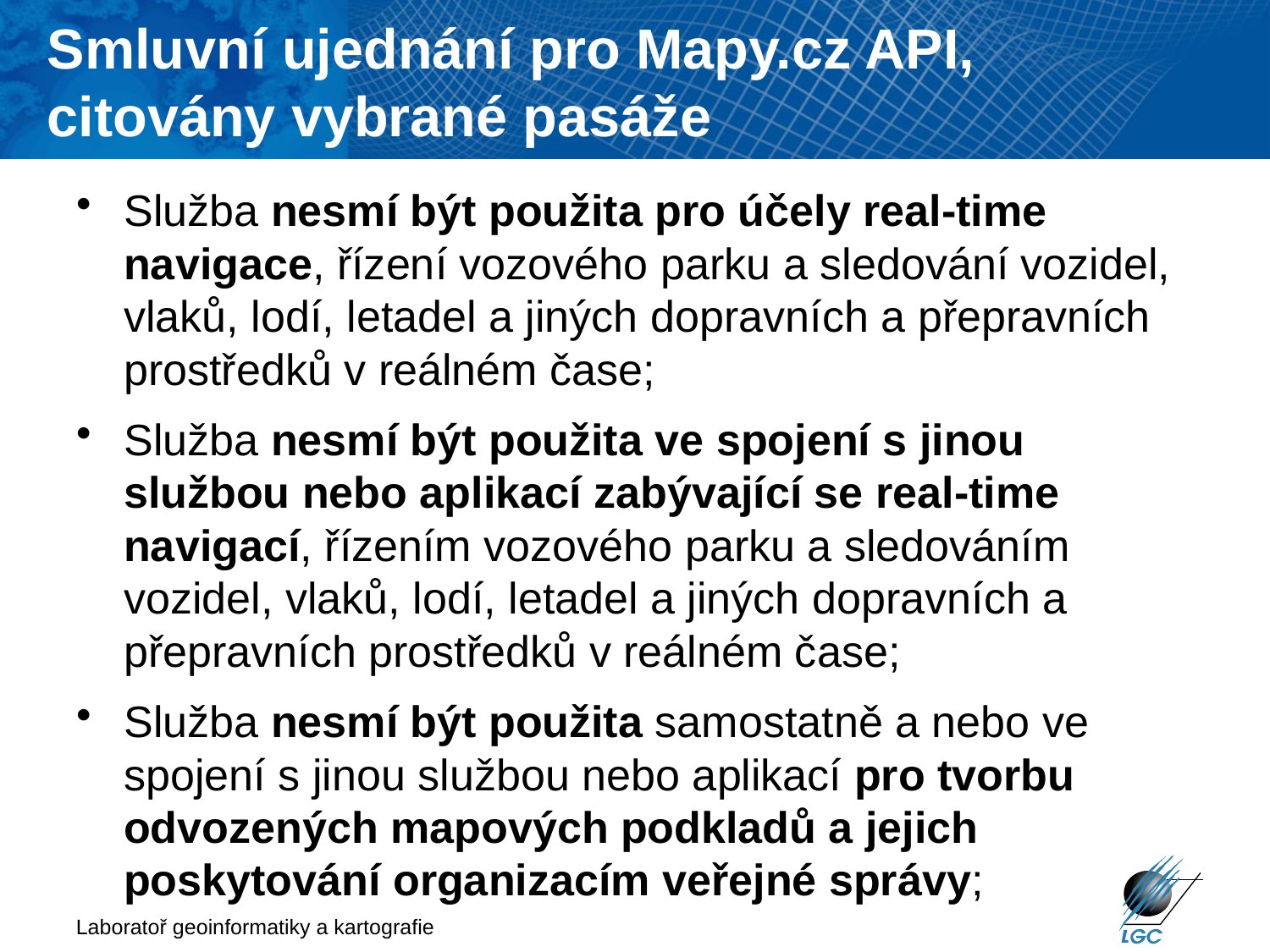

Smluvní ujednání pro Mapy.cz API, citovány vybrané pasáže
# Služba nesmí být použita pro účely real-time navigace, řízení vozového parku a sledování vozidel, vlaků, lodí, letadel a jiných dopravních a přepravních prostředků v reálném čase;
Služba nesmí být použita ve spojení s jinou službou nebo aplikací zabývající se real-time navigací, řízením vozového parku a sledováním vozidel, vlaků, lodí, letadel a jiných dopravních a přepravních prostředků v reálném čase;
Služba nesmí být použita samostatně a nebo ve spojení s jinou službou nebo aplikací pro tvorbu odvozených mapových podkladů a jejich poskytování organizacím veřejné správy;